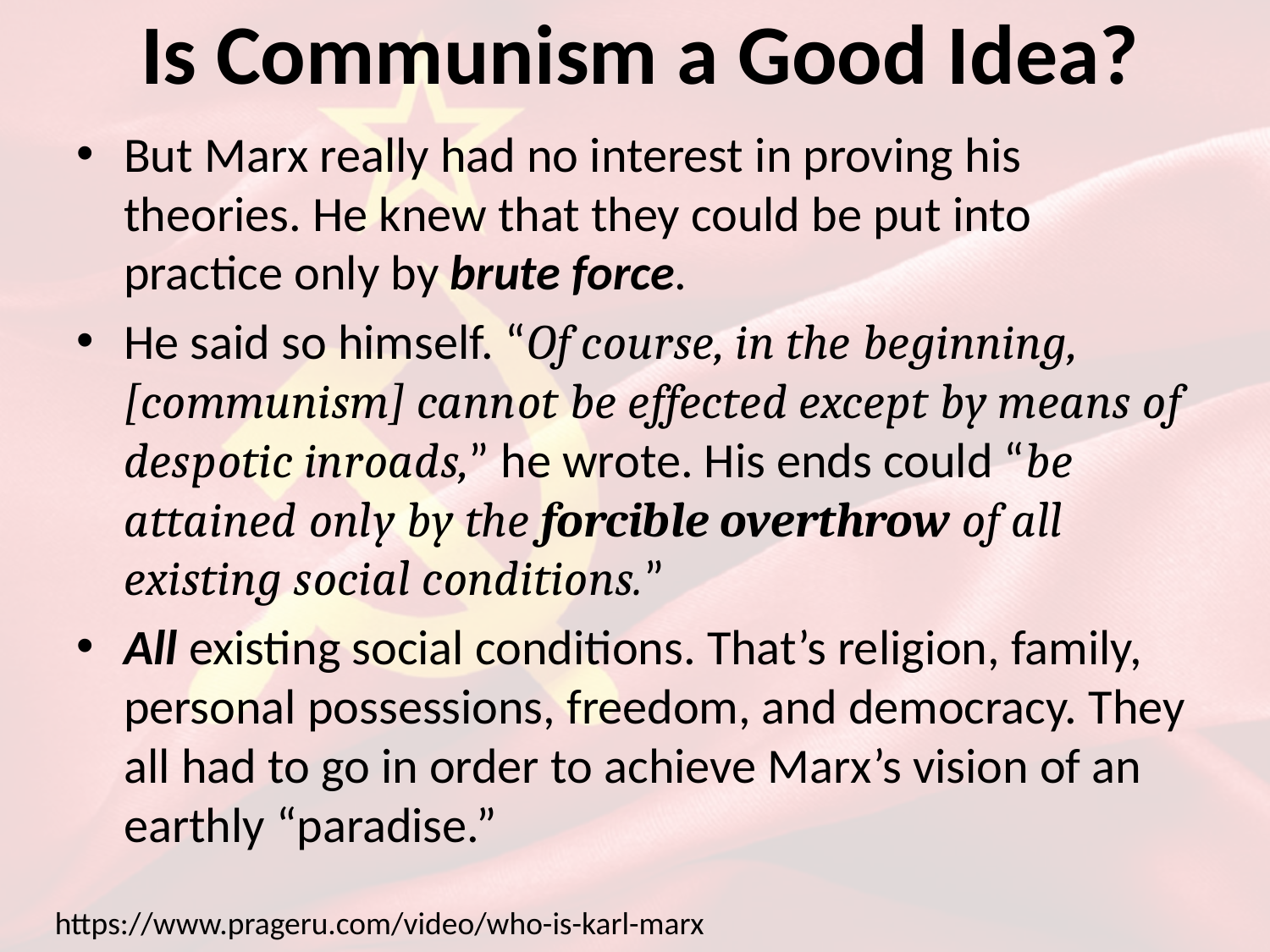

# Is Communism a Good Idea?
But Marx really had no interest in proving his theories. He knew that they could be put into practice only by brute force.
He said so himself. “Of course, in the beginning, [communism] cannot be effected except by means of despotic inroads,” he wrote. His ends could “be attained only by the forcible overthrow of all existing social conditions.”
All existing social conditions. That’s religion, family, personal possessions, freedom, and democracy. They all had to go in order to achieve Marx’s vision of an earthly “paradise.”
https://www.prageru.com/video/who-is-karl-marx